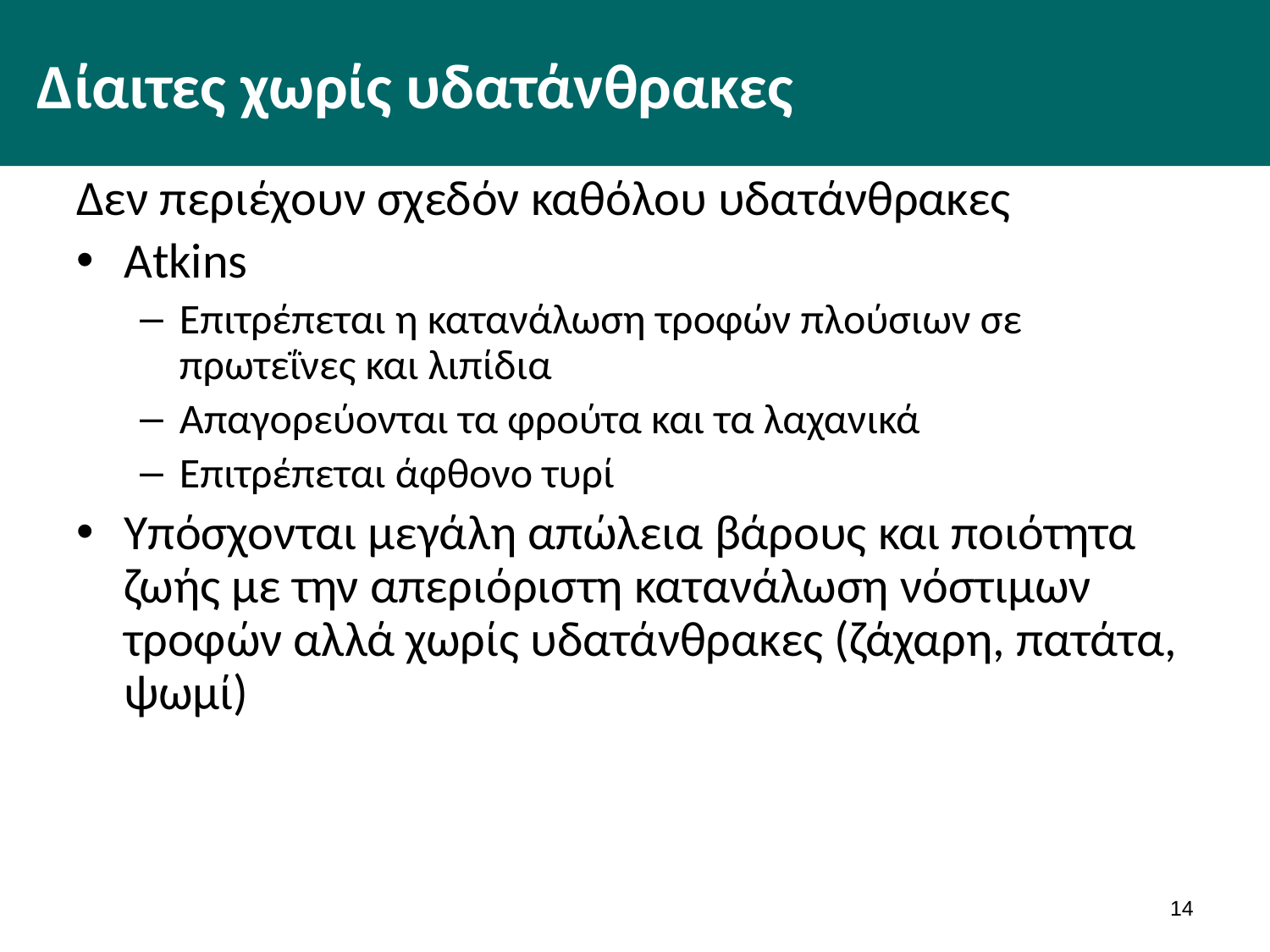

# Δίαιτες χωρίς υδατάνθρακες
Δεν περιέχουν σχεδόν καθόλου υδατάνθρακες
Αtkins
Επιτρέπεται η κατανάλωση τροφών πλούσιων σε πρωτεΐνες και λιπίδια
Απαγορεύονται τα φρούτα και τα λαχανικά
Επιτρέπεται άφθονο τυρί
Υπόσχονται μεγάλη απώλεια βάρους και ποιότητα ζωής με την απεριόριστη κατανάλωση νόστιμων τροφών αλλά χωρίς υδατάνθρακες (ζάχαρη, πατάτα, ψωμί)
14